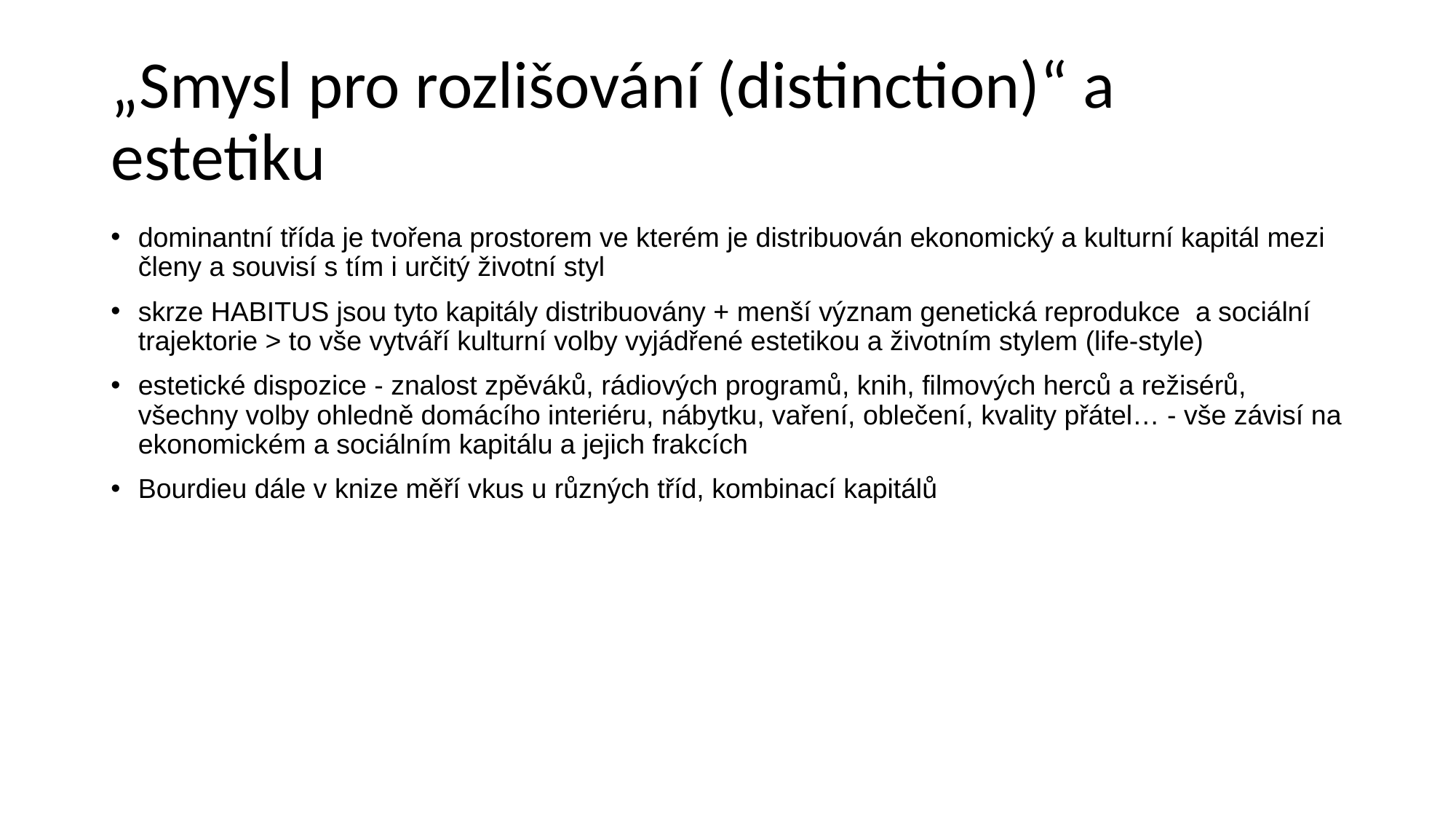

# „Smysl pro rozlišování (distinction)“ a estetiku
dominantní třída je tvořena prostorem ve kterém je distribuován ekonomický a kulturní kapitál mezi členy a souvisí s tím i určitý životní styl
skrze HABITUS jsou tyto kapitály distribuovány + menší význam genetická reprodukce  a sociální trajektorie > to vše vytváří kulturní volby vyjádřené estetikou a životním stylem (life-style)
estetické dispozice - znalost zpěváků, rádiových programů, knih, filmových herců a režisérů, všechny volby ohledně domácího interiéru, nábytku, vaření, oblečení, kvality přátel… - vše závisí na ekonomickém a sociálním kapitálu a jejich frakcích
Bourdieu dále v knize měří vkus u různých tříd, kombinací kapitálů